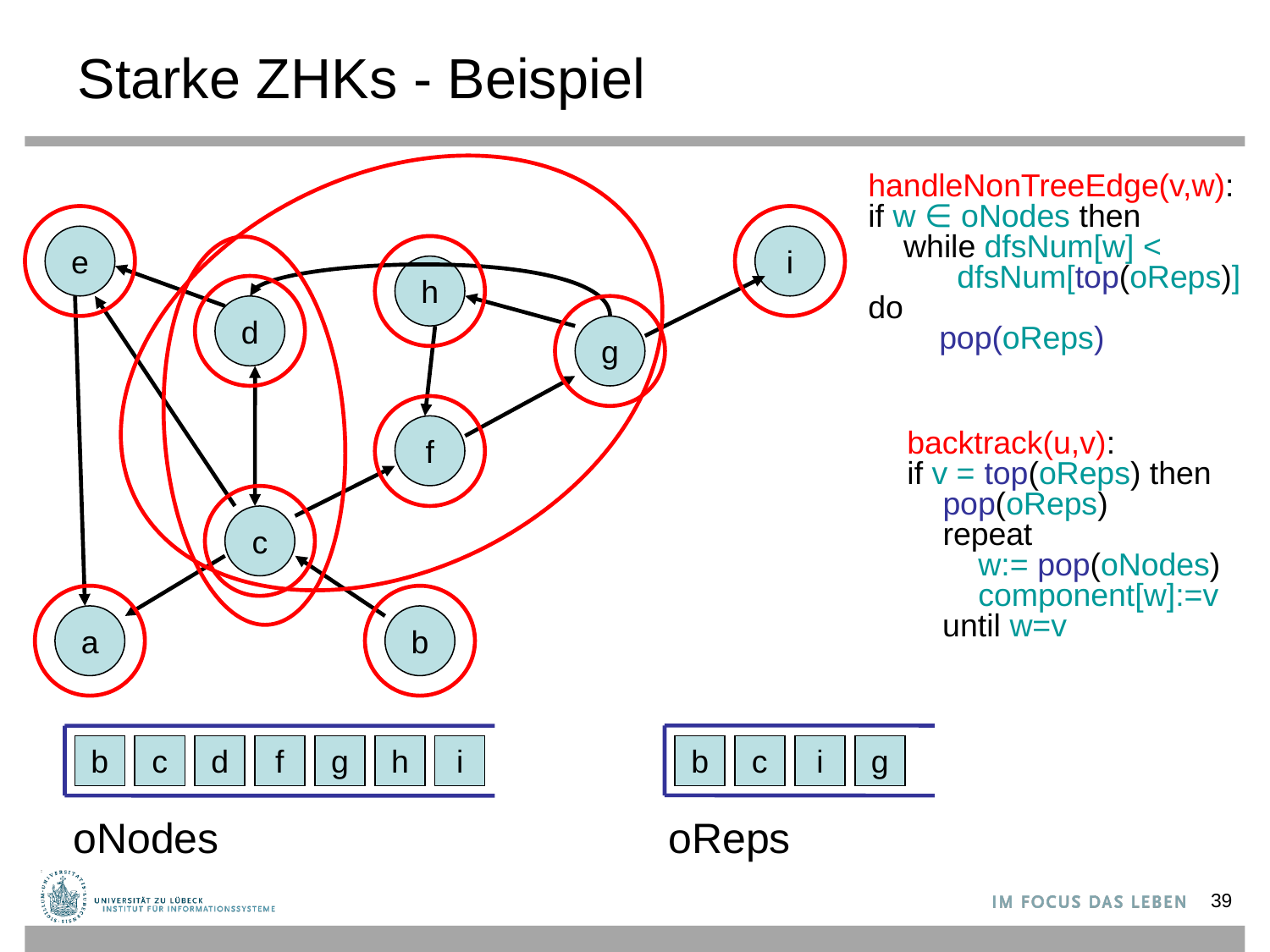

# Starke ZHKs - Beispiel
handleNonTreeEdge(v,w):
if w ∈ oNodes then
    while dfsNum[w] <
          dfsNum[top(oReps)] do
        pop(oReps)

e
i

h

d

g

f
backtrack(u,v):
if v = top(oReps) then
    pop(oReps)
    repeat
        w:= pop(oNodes)
        component[w]:=v
    until w=v

c

a
b

b
c
a
d
e
f
g
h
i
b
c
a
d
e
f
h
i
g

oReps
oNodes
39